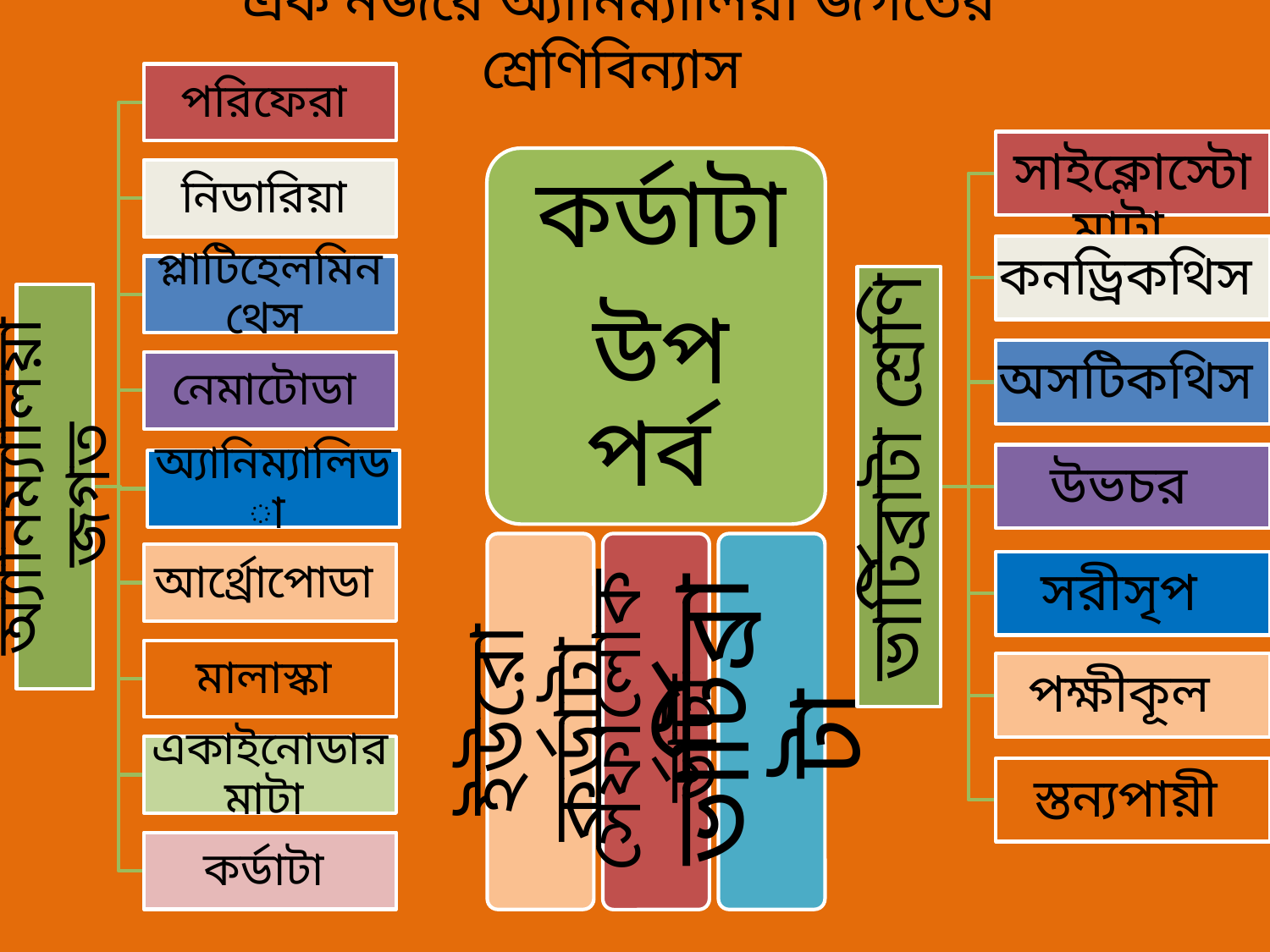

এক নজরে অ্যানিম্যালিয়া জগতের শ্রেণিবিন্যাস

অ্যানিম্যালিয়া জগত
পরিফেরা
নিডারিয়া
প্লাটিহেলমিনথেস
নেমাটোডা
অ্যানিম্যালিডা
আর্থ্রোপোডা
মালাস্কা
একাইনোডারমাটা
কর্ডাটা

 ভার্টিব্রাটা শ্রেণি
 সাইক্লোস্টোমাটা
কনড্রিকথিস
অসটিকথিস
উভচর
সরীসৃপ
পক্ষীকূল
 স্তন্যপায়ী
কর্ডাটা
উপ পর্ব
ইউরো কর্ডাটা
সেফালোকর্ডাটা
ভার্টিব্রাটা